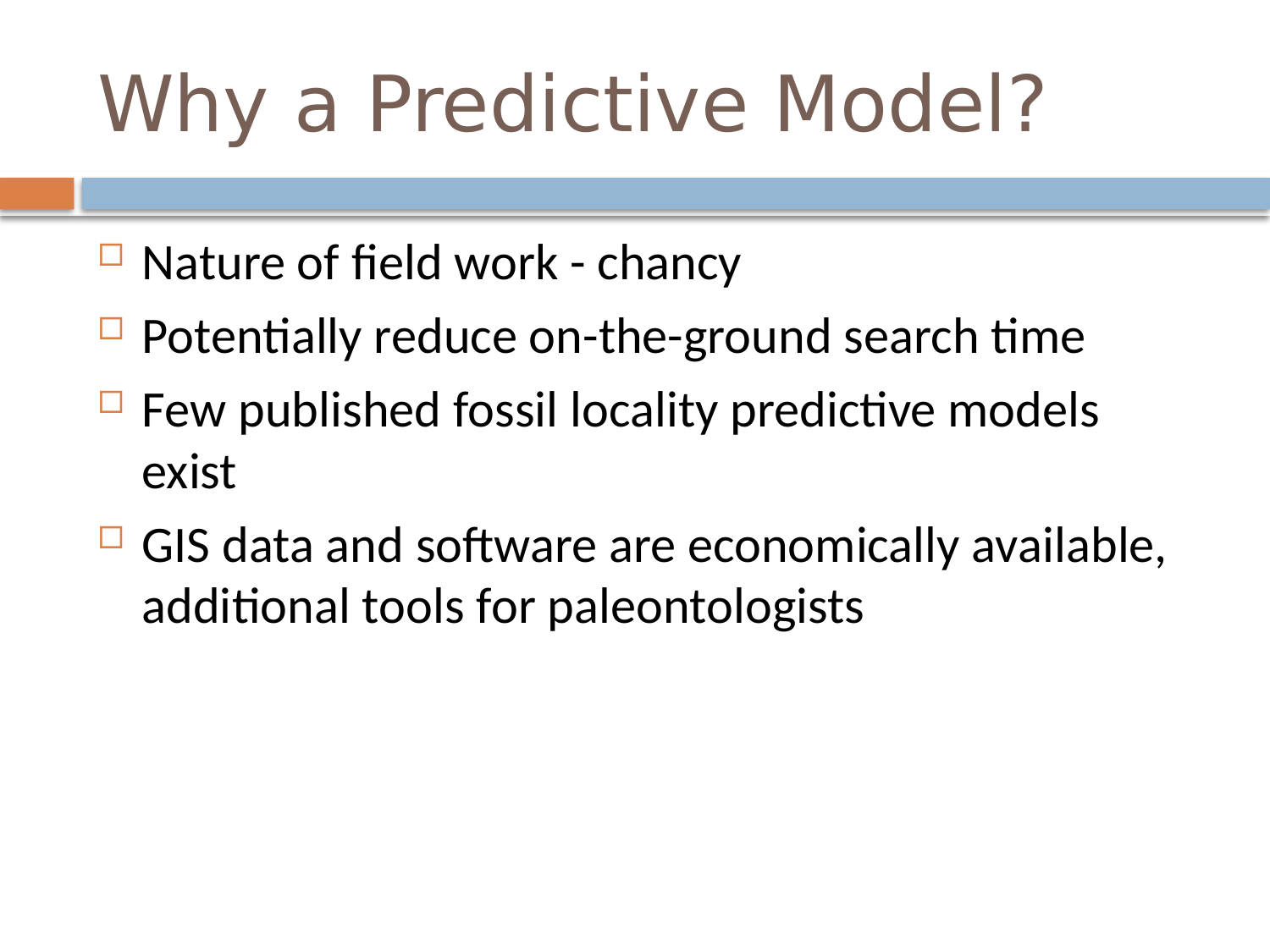

# Why a Predictive Model?
Nature of field work - chancy
Potentially reduce on-the-ground search time
Few published fossil locality predictive models exist
GIS data and software are economically available, additional tools for paleontologists